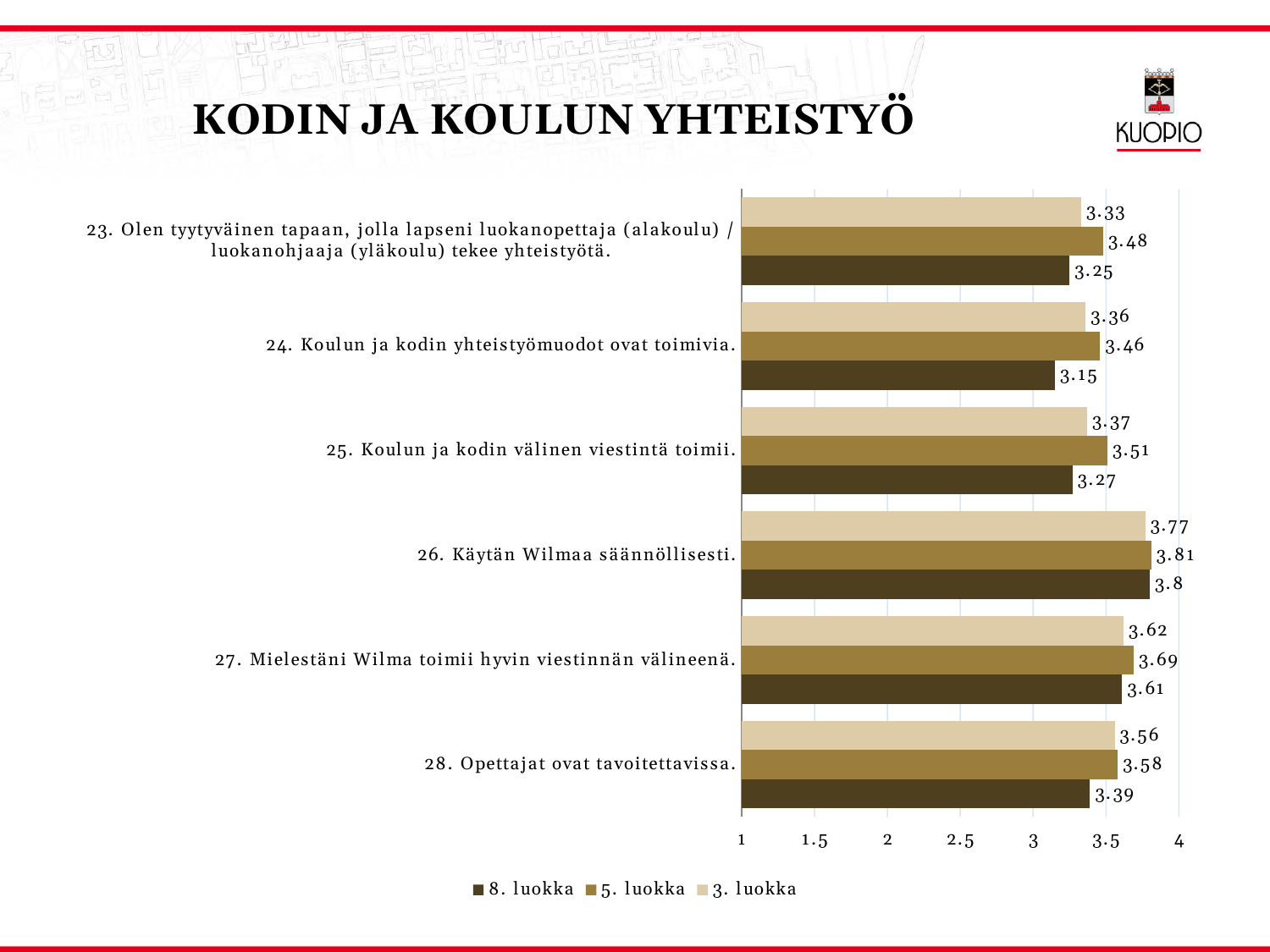

# Kodin ja koulun yhteistyö

### Chart

| Category | 3. luokka | 5. luokka | 8. luokka |
|---|---|---|---|
| 23. Olen tyytyväinen tapaan, jolla lapseni luokanopettaja (alakoulu) / luokanohjaaja (yläkoulu) tekee yhteistyötä. | 3.33 | 3.48 | 3.25 |
| 24. Koulun ja kodin yhteistyömuodot ovat toimivia. | 3.36 | 3.46 | 3.15 |
| 25. Koulun ja kodin välinen viestintä toimii. | 3.37 | 3.51 | 3.27 |
| 26. Käytän Wilmaa säännöllisesti. | 3.77 | 3.81 | 3.8 |
| 27. Mielestäni Wilma toimii hyvin viestinnän välineenä. | 3.62 | 3.69 | 3.61 |
| 28. Opettajat ovat tavoitettavissa. | 3.56 | 3.58 | 3.39 |